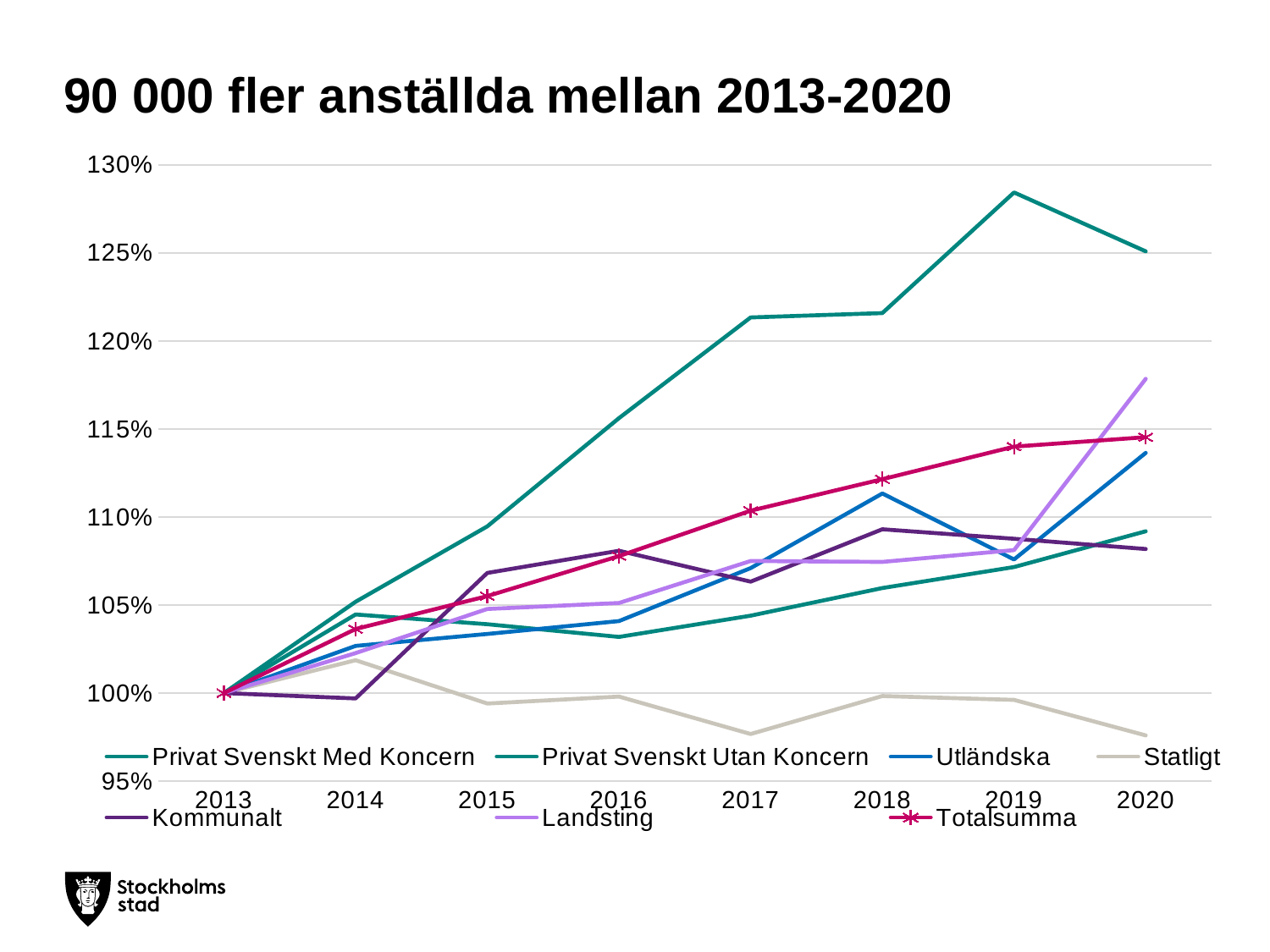

# 90 000 fler anställda mellan 2013-2020

### Chart

| Category | Privat Svenskt Med Koncern | Privat Svenskt Utan Koncern | Utländska | Statligt | Kommunalt | Landsting | Totalsumma |
|---|---|---|---|---|---|---|---|
| 2013 | 1.0 | 1.0 | 1.0 | 1.0 | 1.0 | 1.0 | 1.0 |
| 2014 | 1.0518268042769423 | 1.0446039039510606 | 1.0267435140249068 | 1.018646492937165 | 0.9969348040896167 | 1.0226834597095489 | 1.0363456284263368 |
| 2015 | 1.0946473194794095 | 1.0390668205124705 | 1.033536271583631 | 0.9940331222601072 | 1.0681804432434612 | 1.0477445058475774 | 1.0550427438808632 |
| 2016 | 1.1561539104666176 | 1.0318638328087555 | 1.0408673828882677 | 0.9979907452508524 | 1.0808042106112243 | 1.0511502377586428 | 1.07774684571002 |
| 2017 | 1.2133315373396378 | 1.043914328824923 | 1.070951856924575 | 0.9767261324890404 | 1.0632599971767933 | 1.0749903611361007 | 1.1035644405810776 |
| 2018 | 1.2158072217525802 | 1.0596311797196638 | 1.1133630483489165 | 0.998295177788602 | 1.0930044969650528 | 1.0744762883948078 | 1.1214601587606778 |
| 2019 | 1.2843274777745781 | 1.0715519536823994 | 1.0758445424389007 | 0.9961184851436922 | 1.0876202383593137 | 1.0811592340316154 | 1.1399650034980344 |
| 2020 | 1.2508662573039657 | 1.0918568687827293 | 1.1364251727878016 | 0.9759193862640039 | 1.0817923329770716 | 1.1784475003212955 | 1.14532919493504 |